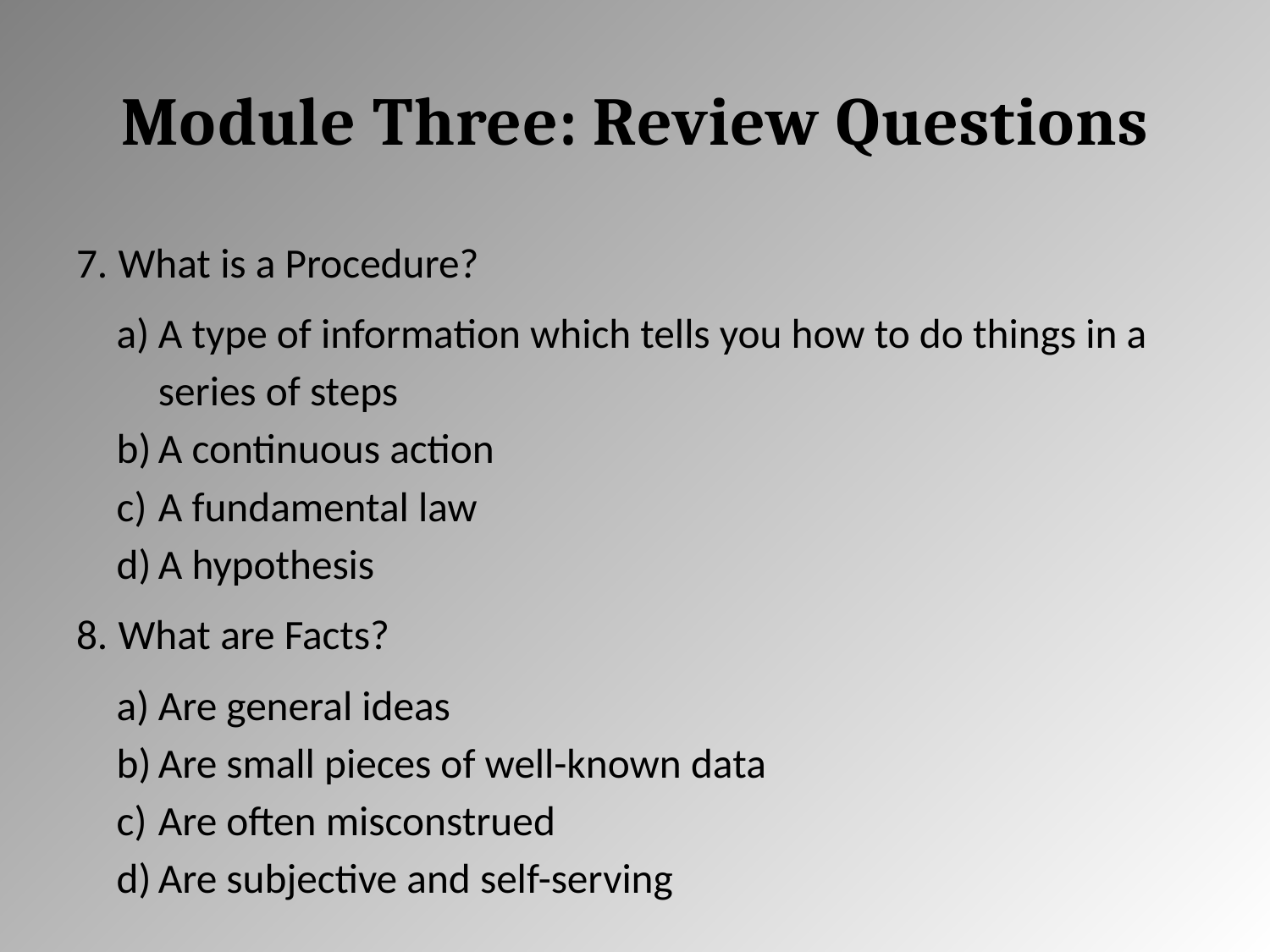

# Module Three: Review Questions
What is a Procedure?
A type of information which tells you how to do things in a series of steps
A continuous action
A fundamental law
A hypothesis
What are Facts?
Are general ideas
Are small pieces of well-known data
Are often misconstrued
Are subjective and self-serving